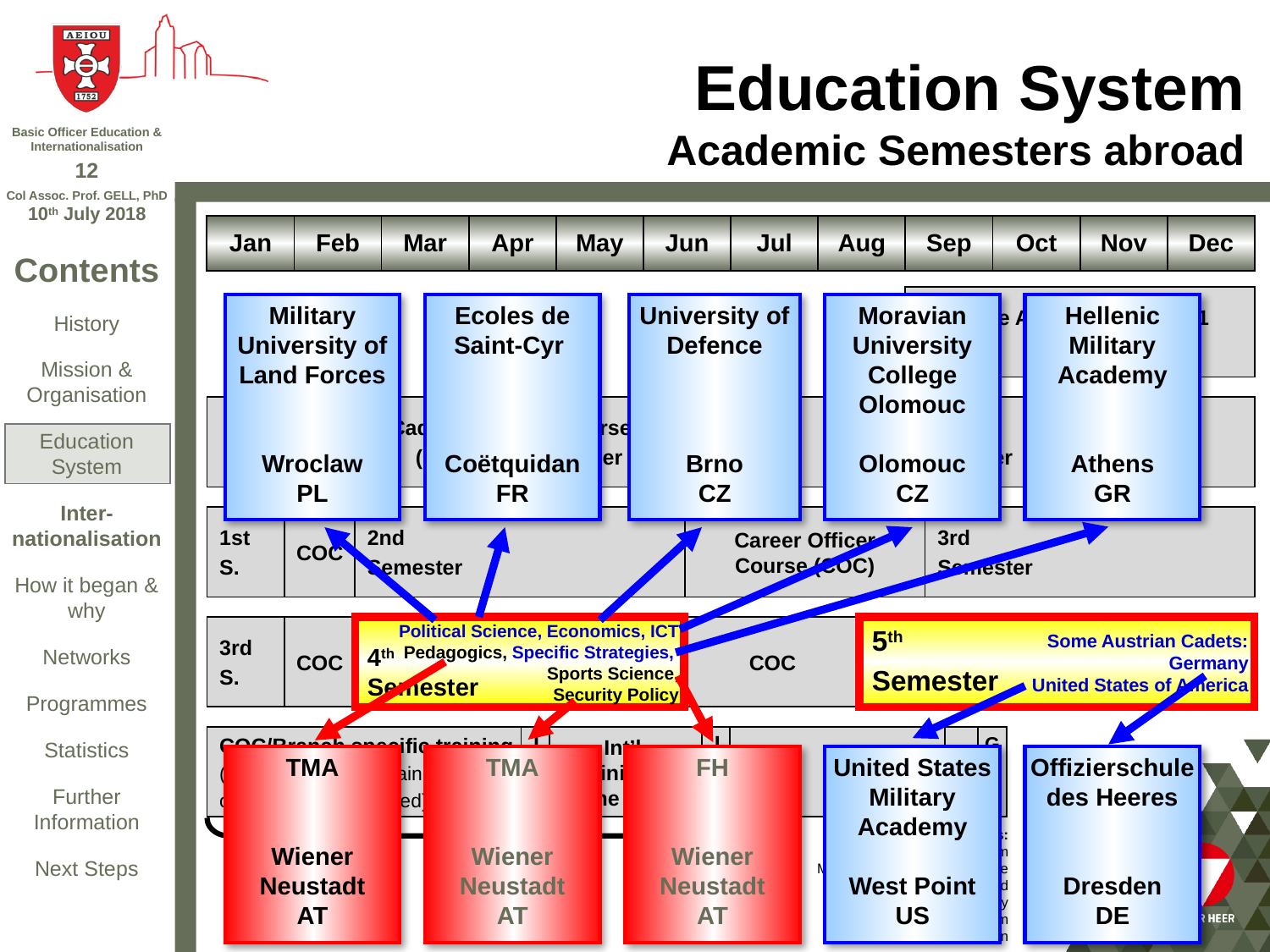

# Education System Academic Semesters abroad
| Jan | Feb | Mar | Apr | May | Jun | Jul | Aug | Sep | Oct | Nov | Dec |
| --- | --- | --- | --- | --- | --- | --- | --- | --- | --- | --- | --- |
Cadre Aspirants Course 1
(CAC 1)
University of Defence

Brno
CZ
Military University of Land Forces

Wroclaw
PL
Ecoles de Saint-Cyr

Coëtquidan
FR
Hellenic Military Academy

Athens
GR
Moravian University College Olomouc

Olomouc
CZ
CAC 1
Cadre Aspirants Course 2 (CAC 2)
(Goal: Squad Leader Infantry)
EE
MDL
1st
Semester

1st
S.
COC
2nd
Semester
Career Officer Course (COC)
3rd
Semester

3rd
S.
COC
4th
Semester
COC
5th
Semester
Political Science, Economics, ICT
 Pedagogics, Specific Strategies,
Sports Science,
Security Policy
Some Austrian Cadets:
Germany
United States of America
TMA

Wiener Neustadt
AT
FH

Wiener Neustadt
AT
Offizierschule des Heeres

Dresden
DE
United States Military Academy

West Point
US
TMA

Wiener Neustadt
AT
COC/Branch specific training
(6 weeks National Training
on the Job are included)
L
A
W
Int’l  Training on the Job
L
A
W
BE
G
r
a
d
Abbreviations:
EE = Entrance Exam
MDL = Military Driving License
ICT = Information and
Communication Technology
BE = Bachelor Exam
Grad = Graduation
6th Semester